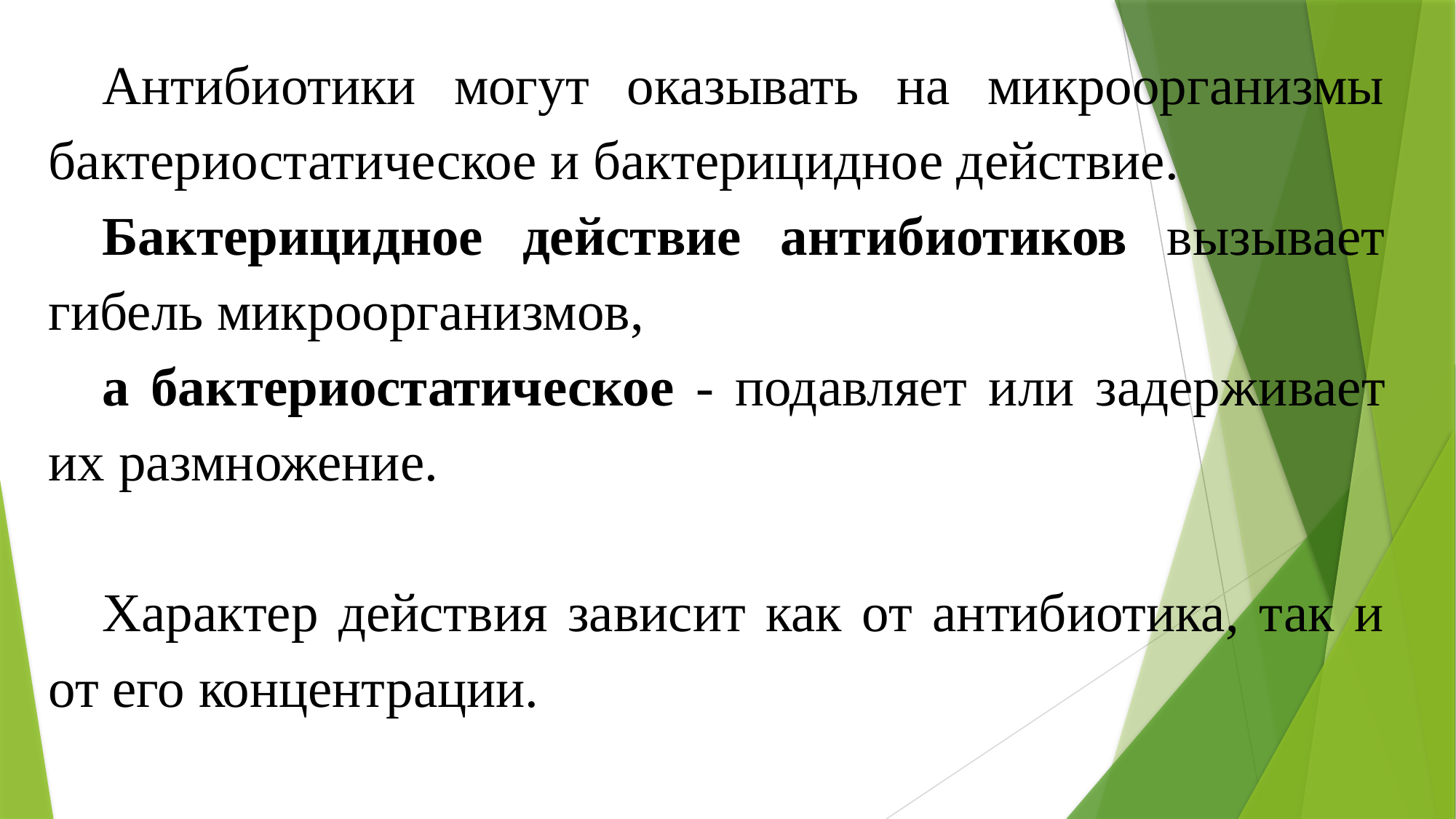

Антибиотики могут оказывать на микроорганизмы бактериостатическое и бактерицидное действие.
Бактерицид­ное действие антибиотиков вызывает гибель микроорга­низмов,
а бактериостатическое - подавляет или задержи­вает их размножение.

Характер действия зависит как от антибиотика, так и от его концентрации.